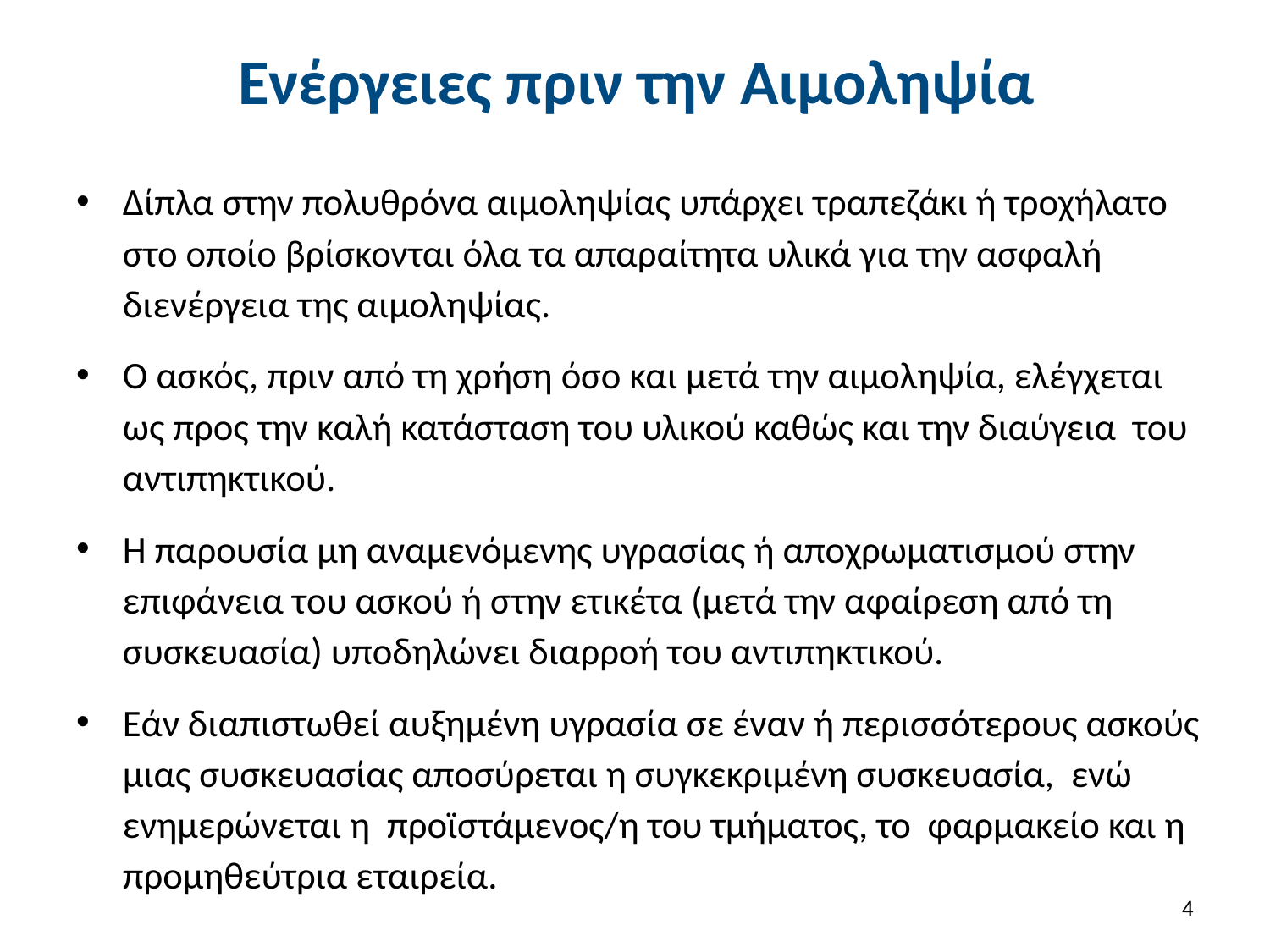

# Ενέργειες πριν την Αιμοληψία
Δίπλα στην πολυθρόνα αιμοληψίας υπάρχει τραπεζάκι ή τροχήλατο στο οποίο βρίσκονται όλα τα απαραίτητα υλικά για την ασφαλή διενέργεια της αιμοληψίας.
Ο ασκός, πριν από τη χρήση όσο και μετά την αιμοληψία, ελέγχεται ως προς την καλή κατάσταση του υλικού καθώς και την διαύγεια  του αντιπηκτικού.
Η παρουσία μη αναμενόμενης υγρασίας ή αποχρωματισμού στην επιφάνεια του ασκού ή στην ετικέτα (μετά την αφαίρεση από τη συσκευασία) υποδηλώνει διαρροή του αντιπηκτικού.
Εάν διαπιστωθεί αυξημένη υγρασία σε έναν ή περισσότερους ασκούς μιας συσκευασίας αποσύρεται η συγκεκριμένη συσκευασία,  ενώ ενημερώνεται η  προϊστάμενος/η του τμήματος, το  φαρμακείο και η προμηθεύτρια εταιρεία.

4